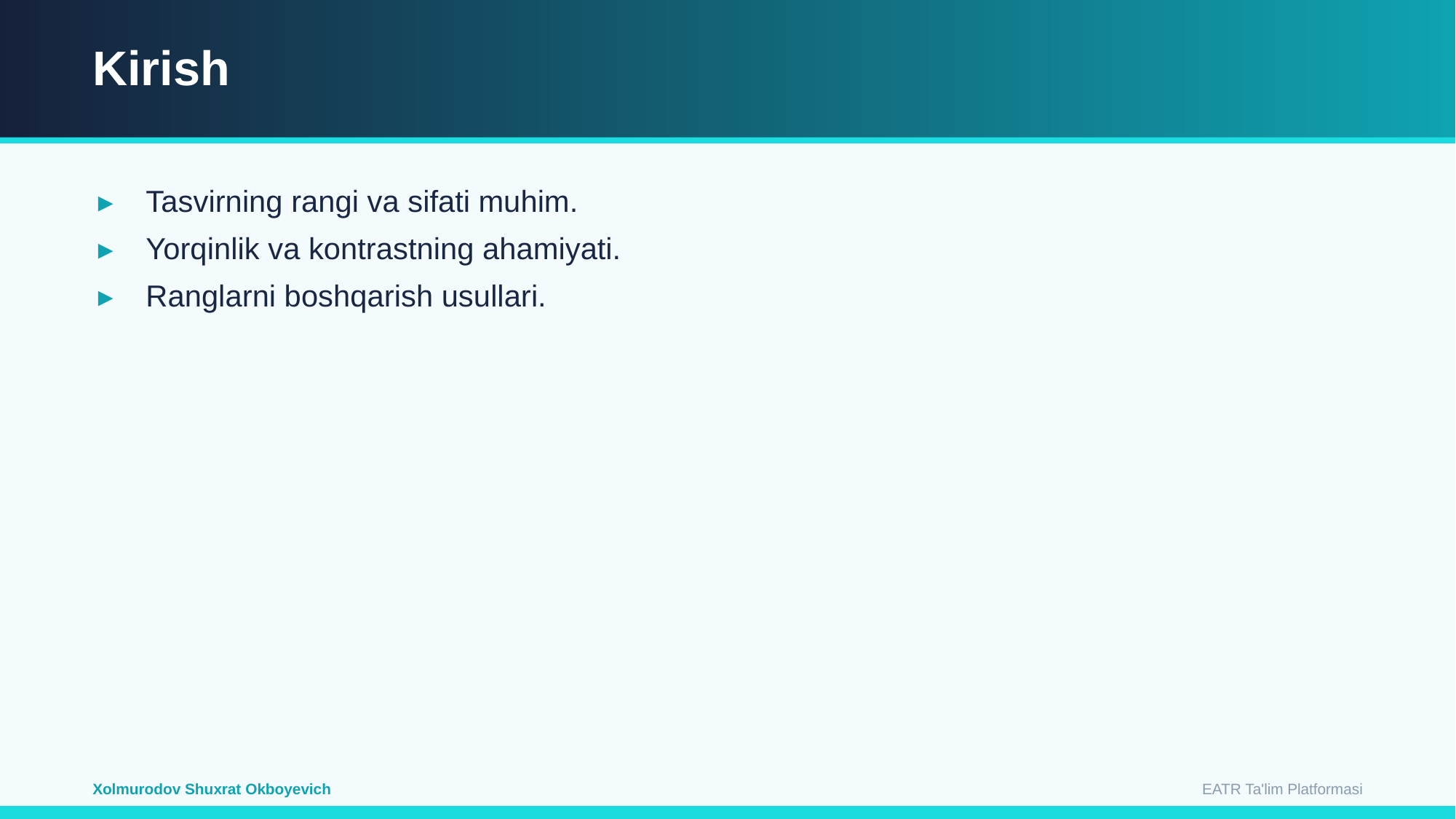

Kirish

Tasvirning rangi va sifati muhim.
Yorqinlik va kontrastning ahamiyati.
Ranglarni boshqarish usullari.
EATR Ta'lim Platformasi
Xolmurodov Shuxrat Okboyevich